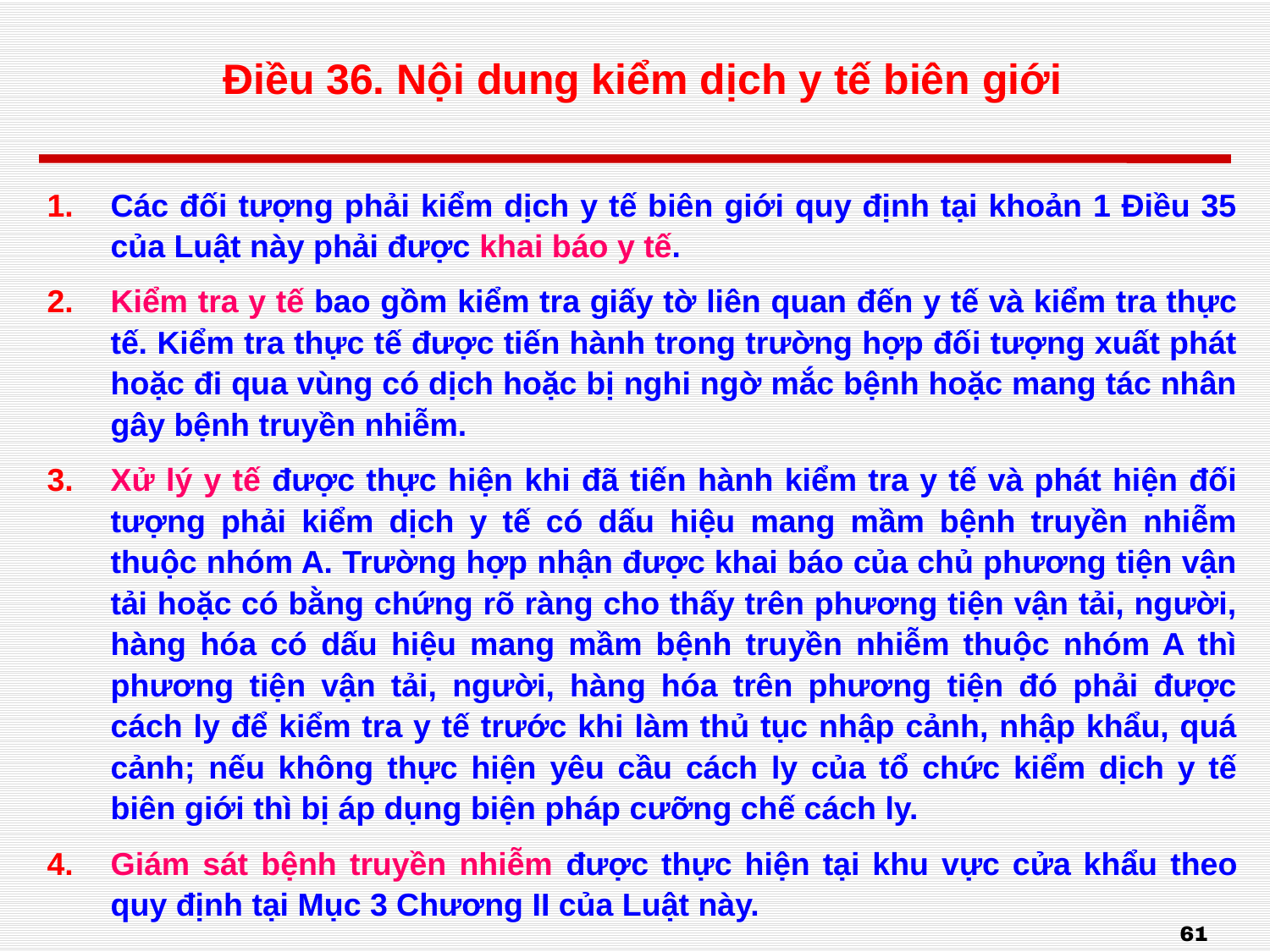

# Điều 36. Nội dung kiểm dịch y tế biên giới
Các đối tượng phải kiểm dịch y tế biên giới quy định tại khoản 1 Điều 35 của Luật này phải được khai báo y tế.
Kiểm tra y tế bao gồm kiểm tra giấy tờ liên quan đến y tế và kiểm tra thực tế. Kiểm tra thực tế được tiến hành trong trường hợp đối tượng xuất phát hoặc đi qua vùng có dịch hoặc bị nghi ngờ mắc bệnh hoặc mang tác nhân gây bệnh truyền nhiễm.
Xử lý y tế được thực hiện khi đã tiến hành kiểm tra y tế và phát hiện đối tượng phải kiểm dịch y tế có dấu hiệu mang mầm bệnh truyền nhiễm thuộc nhóm A. Trường hợp nhận được khai báo của chủ phương tiện vận tải hoặc có bằng chứng rõ ràng cho thấy trên phương tiện vận tải, người, hàng hóa có dấu hiệu mang mầm bệnh truyền nhiễm thuộc nhóm A thì phương tiện vận tải, người, hàng hóa trên phương tiện đó phải được cách ly để kiểm tra y tế trước khi làm thủ tục nhập cảnh, nhập khẩu, quá cảnh; nếu không thực hiện yêu cầu cách ly của tổ chức kiểm dịch y tế biên giới thì bị áp dụng biện pháp cưỡng chế cách ly.
Giám sát bệnh truyền nhiễm được thực hiện tại khu vực cửa khẩu theo quy định tại Mục 3 Chương II của Luật này.